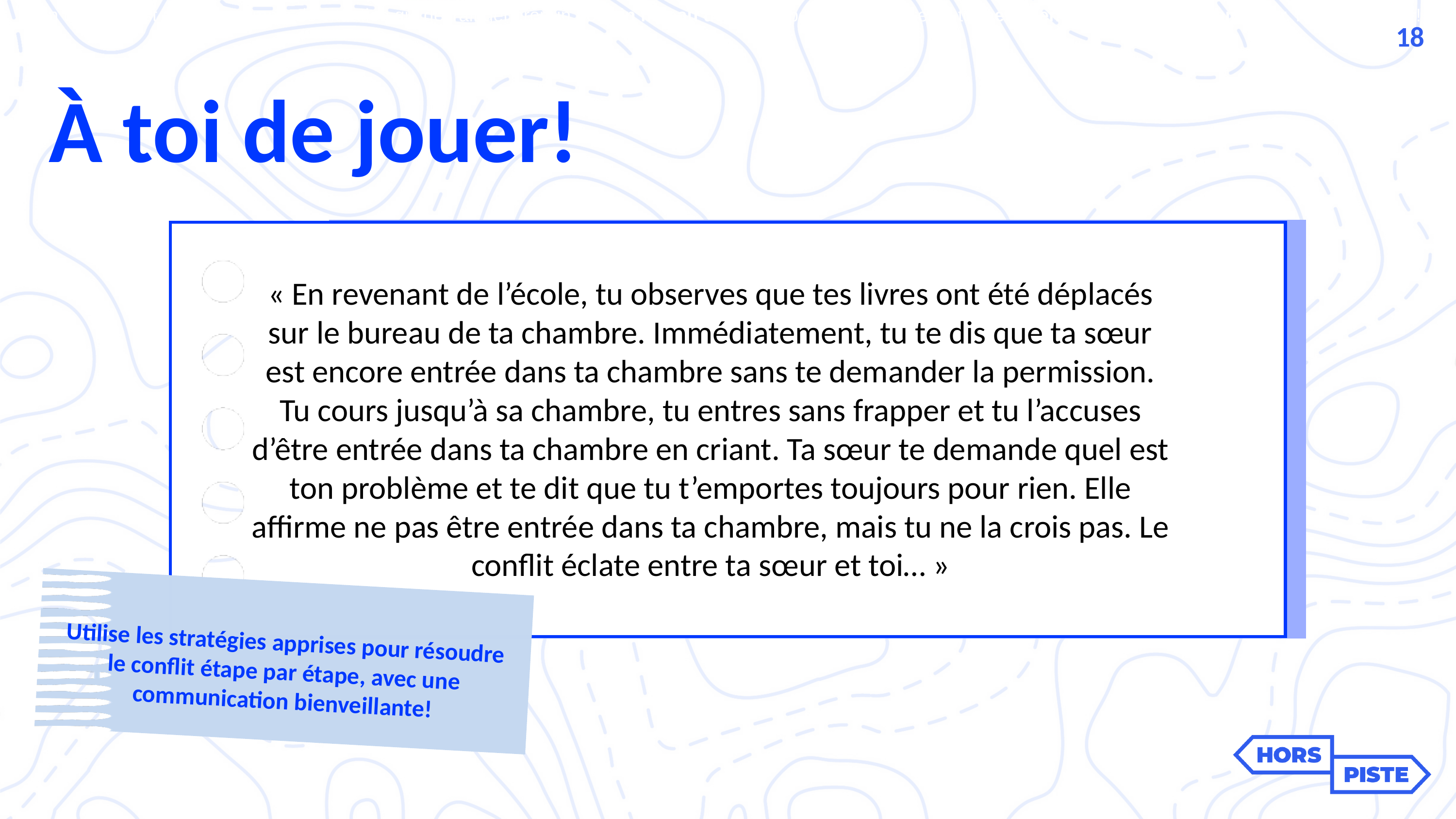

Un examen est un bon exemple de situation qui devrait générer un certain niveau de stress pour te permettre de te mettre en action, sans te submerger, ni te paralyser!
18
À toi de jouer!

« En revenant de l’école, tu observes que tes livres ont été déplacés sur le bureau de ta chambre. Immédiatement, tu te dis que ta sœur est encore entrée dans ta chambre sans te demander la permission. Tu cours jusqu’à sa chambre, tu entres sans frapper et tu l’accuses d’être entrée dans ta chambre en criant. Ta sœur te demande quel est ton problème et te dit que tu t’emportes toujours pour rien. Elle affirme ne pas être entrée dans ta chambre, mais tu ne la crois pas. Le conflit éclate entre ta sœur et toi… »​

Utilise les stratégies apprises pour résoudre le conflit étape par étape, avec une communication bienveillante!​